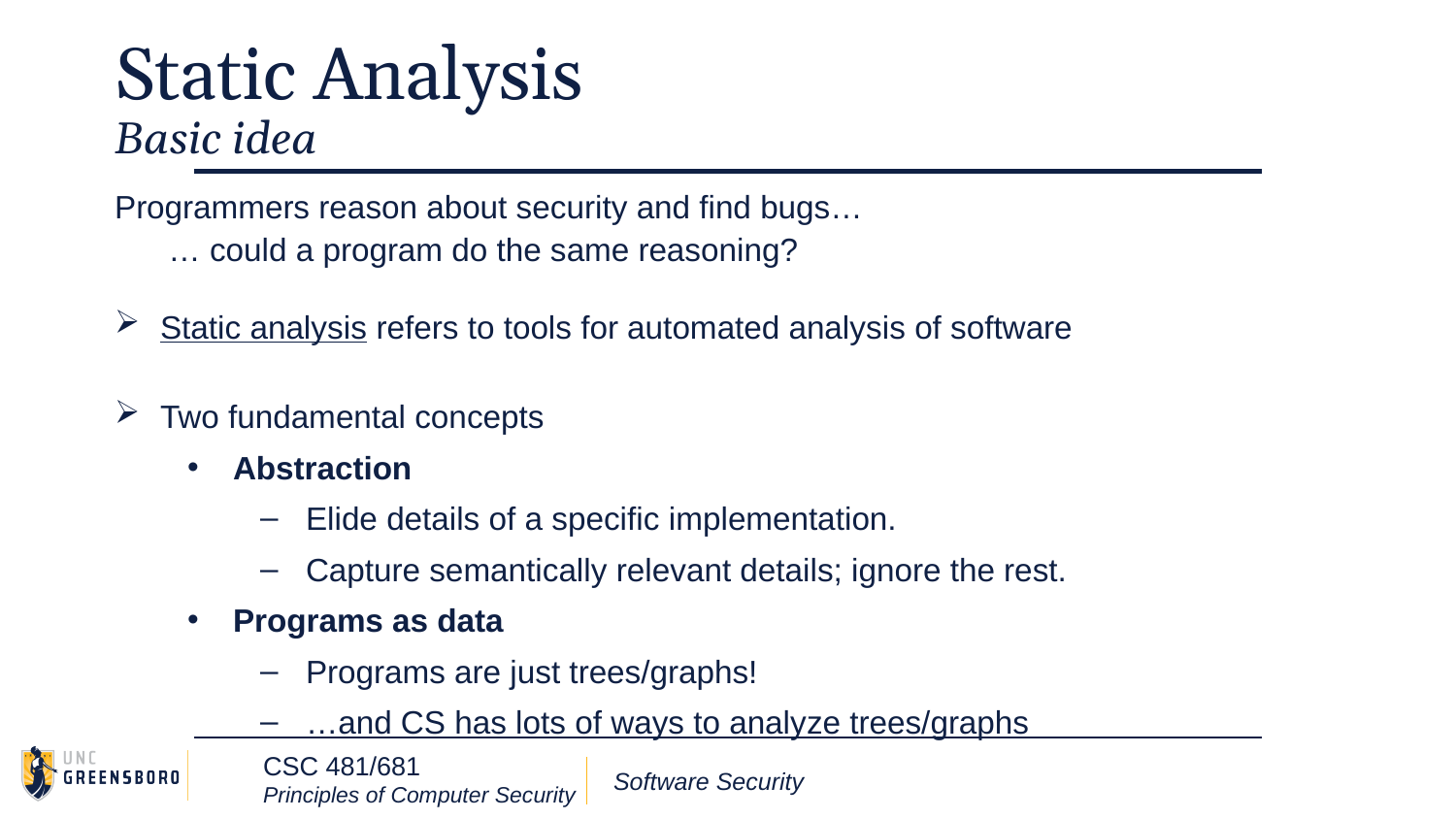

# Static Analysis
Basic idea
Programmers reason about security and find bugs…
      … could a program do the same reasoning?

Static analysis refers to tools for automated analysis of software

Two fundamental concepts
Abstraction
Elide details of a specific implementation.
Capture semantically relevant details; ignore the rest.
Programs as data
Programs are just trees/graphs!
…and CS has lots of ways to analyze trees/graphs